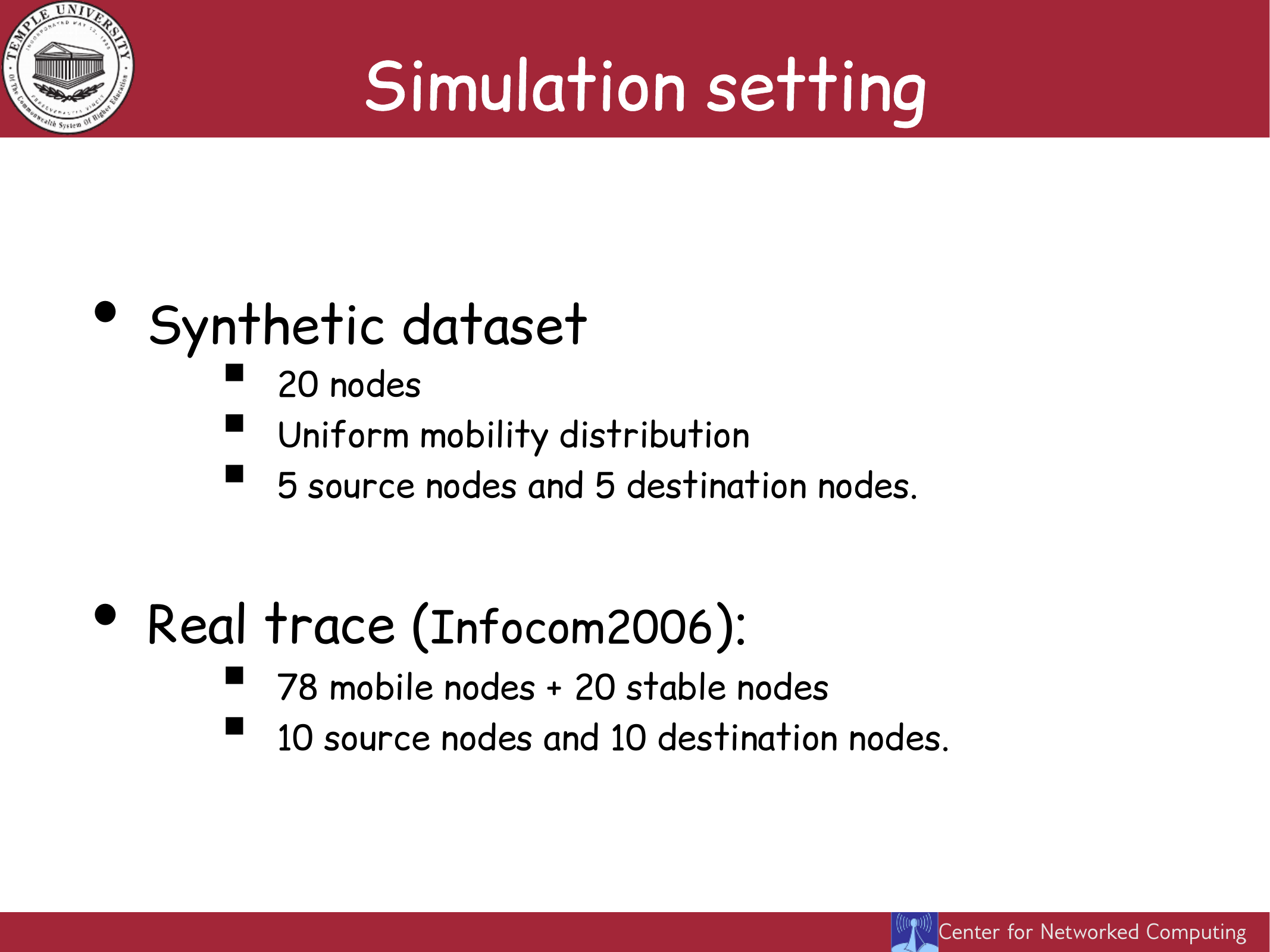

# Simulation setting

Synthetic dataset
20 nodes
Uniform mobility distribution
5 source nodes and 5 destination nodes.

Real trace (Infocom2006):
78 mobile nodes + 20 stable nodes
10 source nodes and 10 destination nodes.